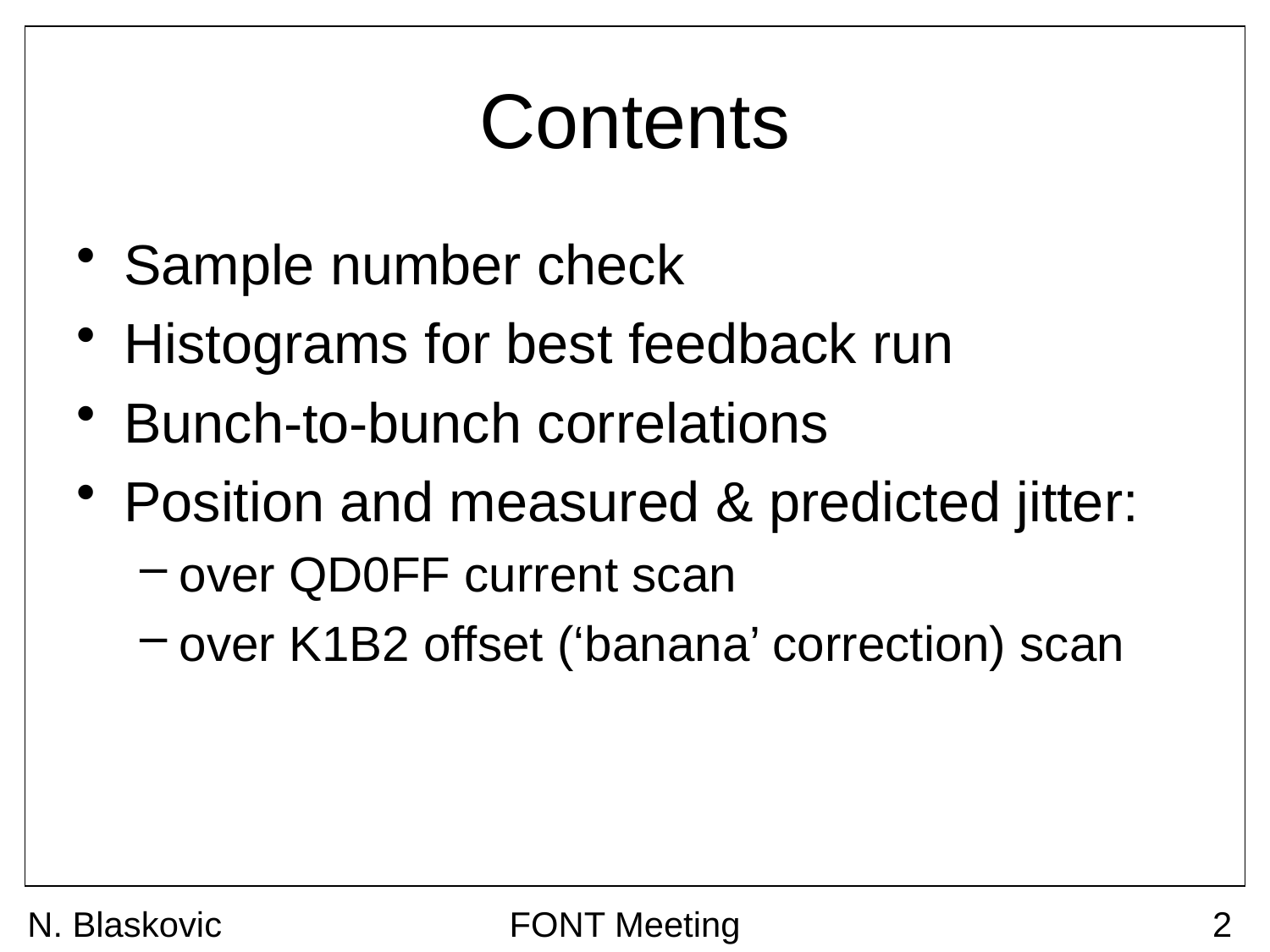

# Contents
Sample number check
Histograms for best feedback run
Bunch-to-bunch correlations
Position and measured & predicted jitter:
over QD0FF current scan
over K1B2 offset (‘banana’ correction) scan
N. Blaskovic
FONT Meeting
2